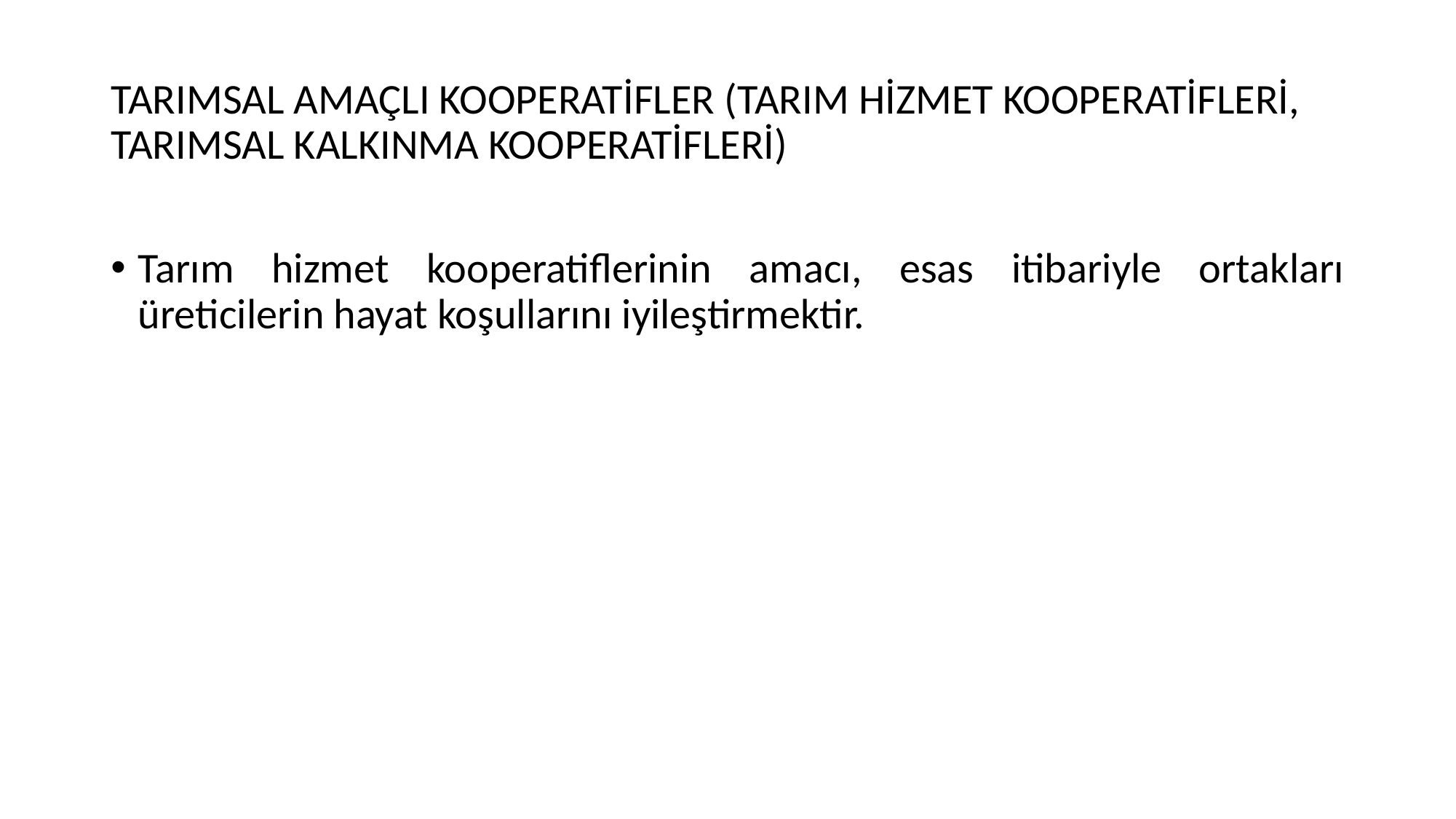

# TARIMSAL AMAÇLI KOOPERATİFLER (TARIM HİZMET KOOPERATİFLERİ, TARIMSAL KALKINMA KOOPERATİFLERİ)
Tarım hizmet kooperatiflerinin amacı, esas itibariyle ortakları üreticilerin hayat koşullarını iyileştirmektir.